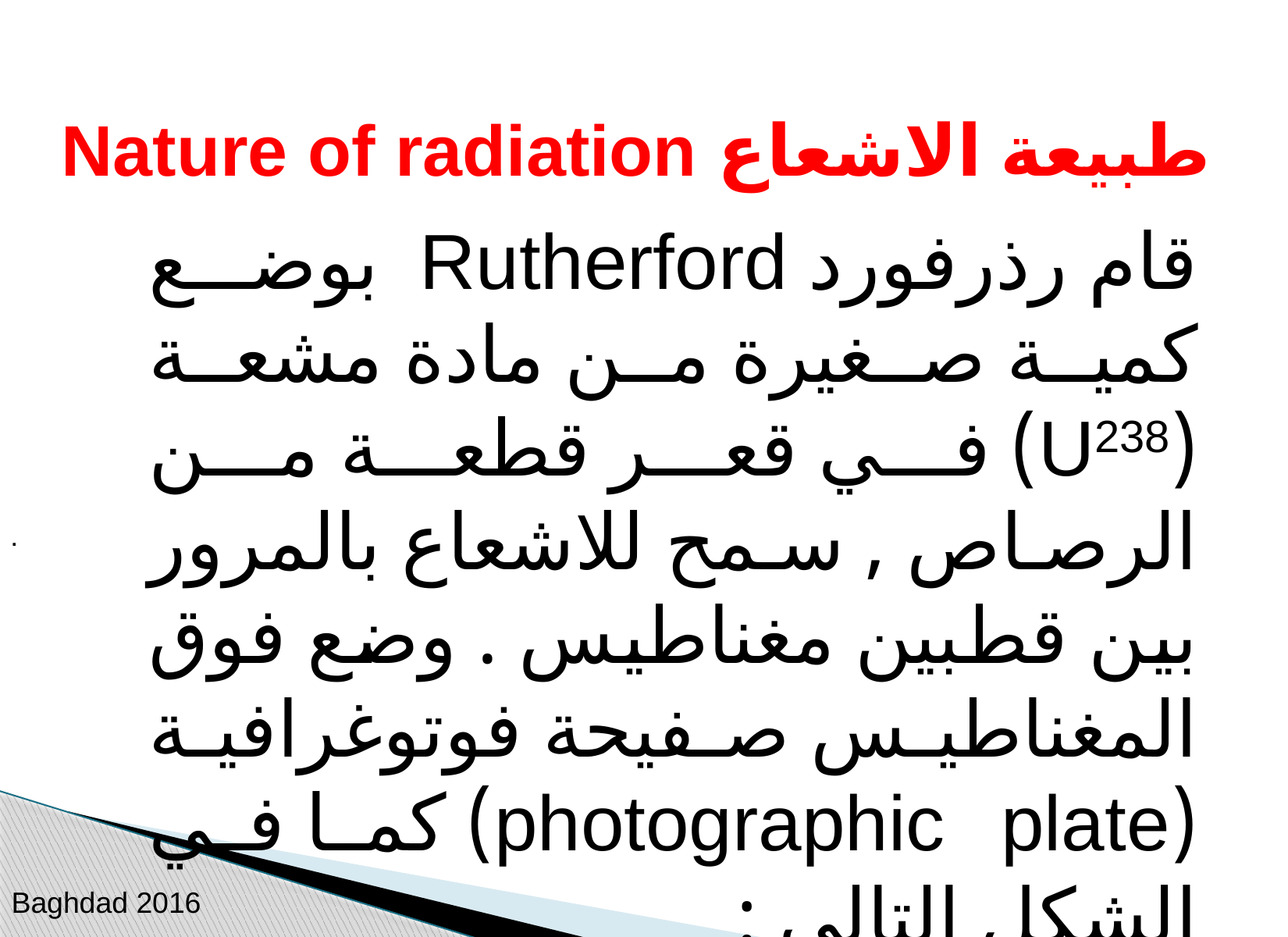

Nature of radiation طبيعة الاشعاع

قام رذرفورد Rutherford  بوضع كمية صغيرة من مادة مشعة (U238) في قعر قطعة من الرصاص , سمح للاشعاع بالمرور بين قطبين مغناطيس . وضع فوق المغناطيس صفيحة فوتوغرافية (photographic plate) كما في الشكل التالي :

.
#

.
Baghdad 2016